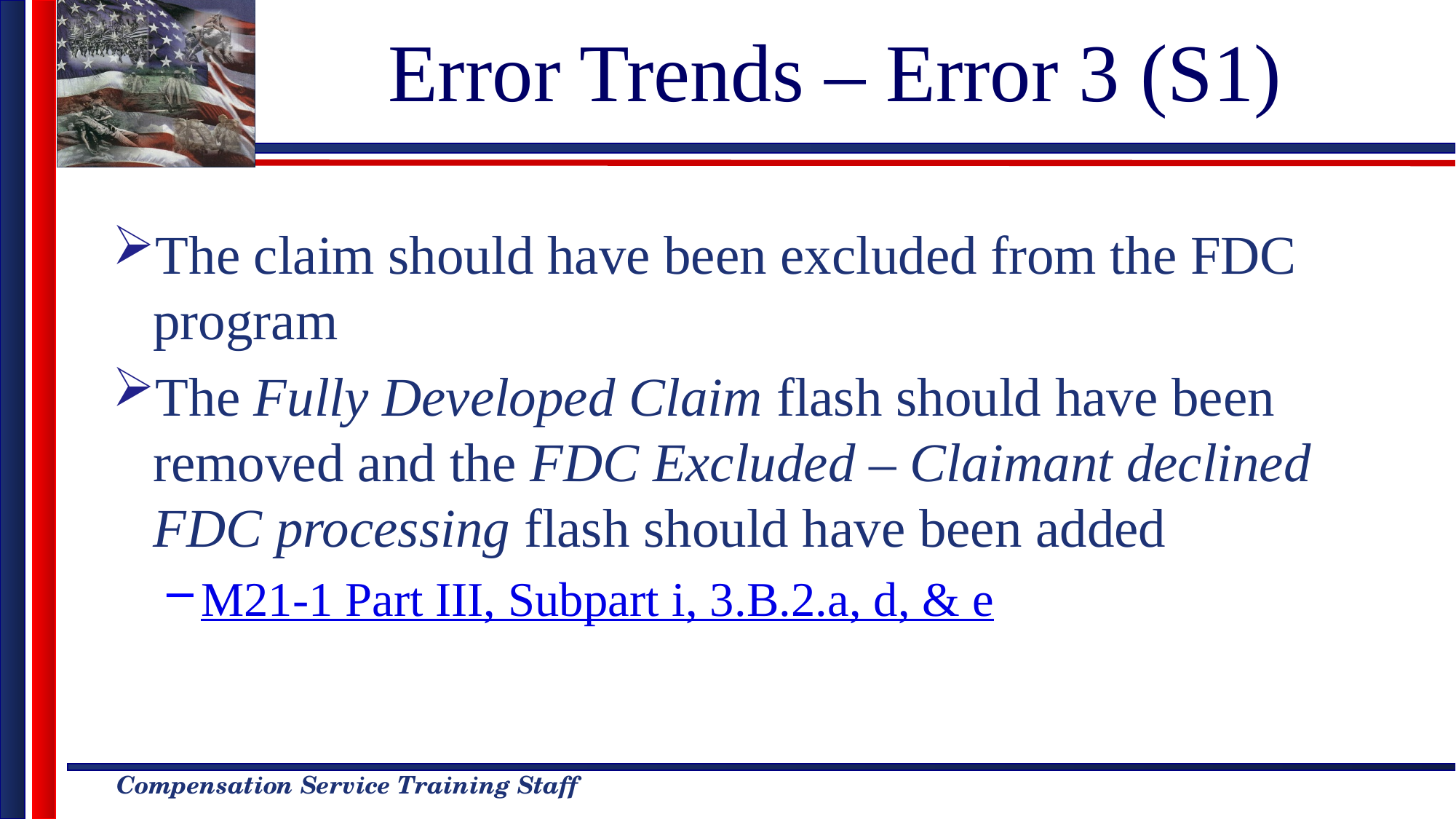

# Error Trends – Error 3 (S1)
The claim should have been excluded from the FDC program
The Fully Developed Claim flash should have been removed and the FDC Excluded – Claimant declined FDC processing flash should have been added
M21-1 Part III, Subpart i, 3.B.2.a, d, & e